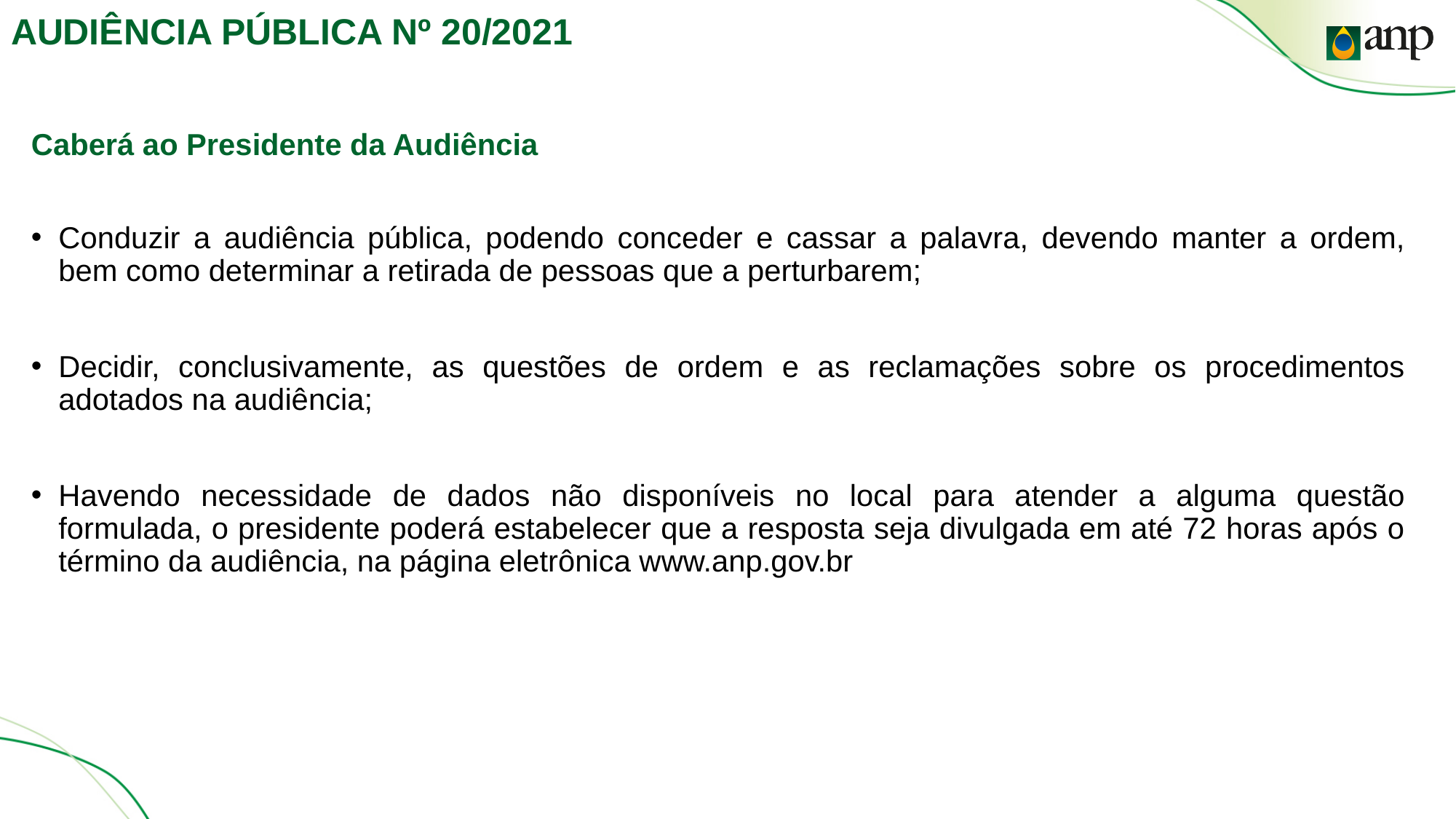

# AUDIÊNCIA PÚBLICA Nº 20/2021
Caberá ao Presidente da Audiência

Conduzir a audiência pública, podendo conceder e cassar a palavra, devendo manter a ordem, bem como determinar a retirada de pessoas que a perturbarem;

Decidir, conclusivamente, as questões de ordem e as reclamações sobre os procedimentos adotados na audiência;

Havendo necessidade de dados não disponíveis no local para atender a alguma questão formulada, o presidente poderá estabelecer que a resposta seja divulgada em até 72 horas após o término da audiência, na página eletrônica www.anp.gov.br